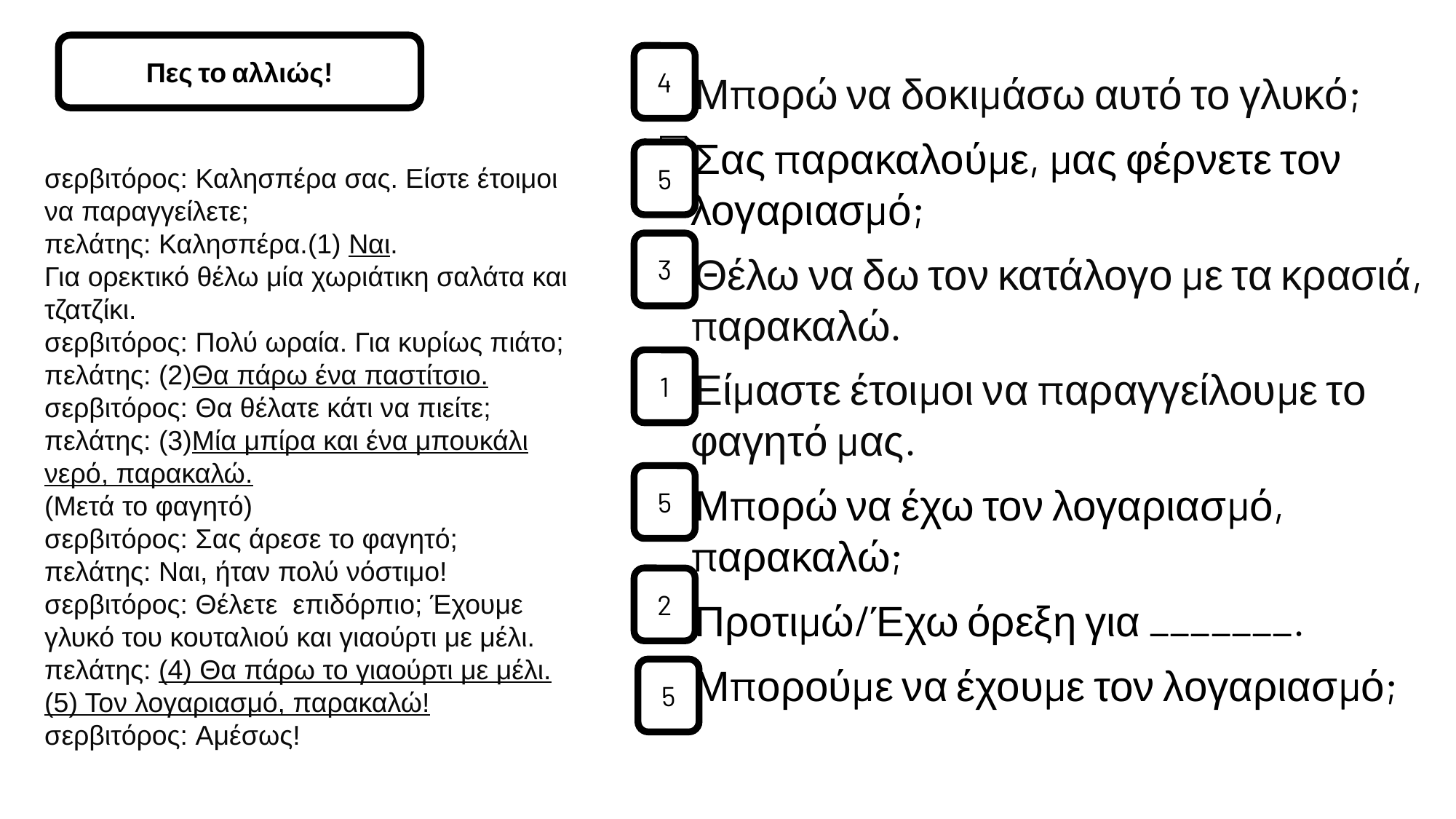

Πες το αλλιώς!
4
Μπορώ να δοκιμάσω αυτό το γλυκό;
Σας παρακαλούμε, μας φέρνετε τον λογαριασμό;
Θέλω να δω τον κατάλογο με τα κρασιά, παρακαλώ.
Είμαστε έτοιμοι να παραγγείλουμε το φαγητό μας.
Μπορώ να έχω τον λογαριασμό, παρακαλώ;
Προτιμώ/Έχω όρεξη για _______.
Μπορούμε να έχουμε τον λογαριασμό;

5
σερβιτόρος: Καλησπέρα σας. Είστε έτοιμοι να παραγγείλετε;
πελάτης: Καλησπέρα.(1) Ναι. Για ορεκτικό θέλω μία χωριάτικη σαλάτα και τζατζίκι.
σερβιτόρος: Πολύ ωραία. Για κυρίως πιάτο;
πελάτης: (2)Θα πάρω ένα παστίτσιο.
σερβιτόρος: Θα θέλατε κάτι να πιείτε;
πελάτης: (3)Μία μπίρα και ένα μπουκάλι νερό, παρακαλώ.
(Μετά το φαγητό)
σερβιτόρος: Σας άρεσε το φαγητό;
πελάτης: Ναι, ήταν πολύ νόστιμο!
σερβιτόρος: Θέλετε  επιδόρπιο; Έχουμε γλυκό του κουταλιού και γιαούρτι με μέλι.
πελάτης: (4) Θα πάρω το γιαούρτι με μέλι. (5) Τον λογαριασμό, παρακαλώ!
σερβιτόρος: Αμέσως!
3
1
5
2
5